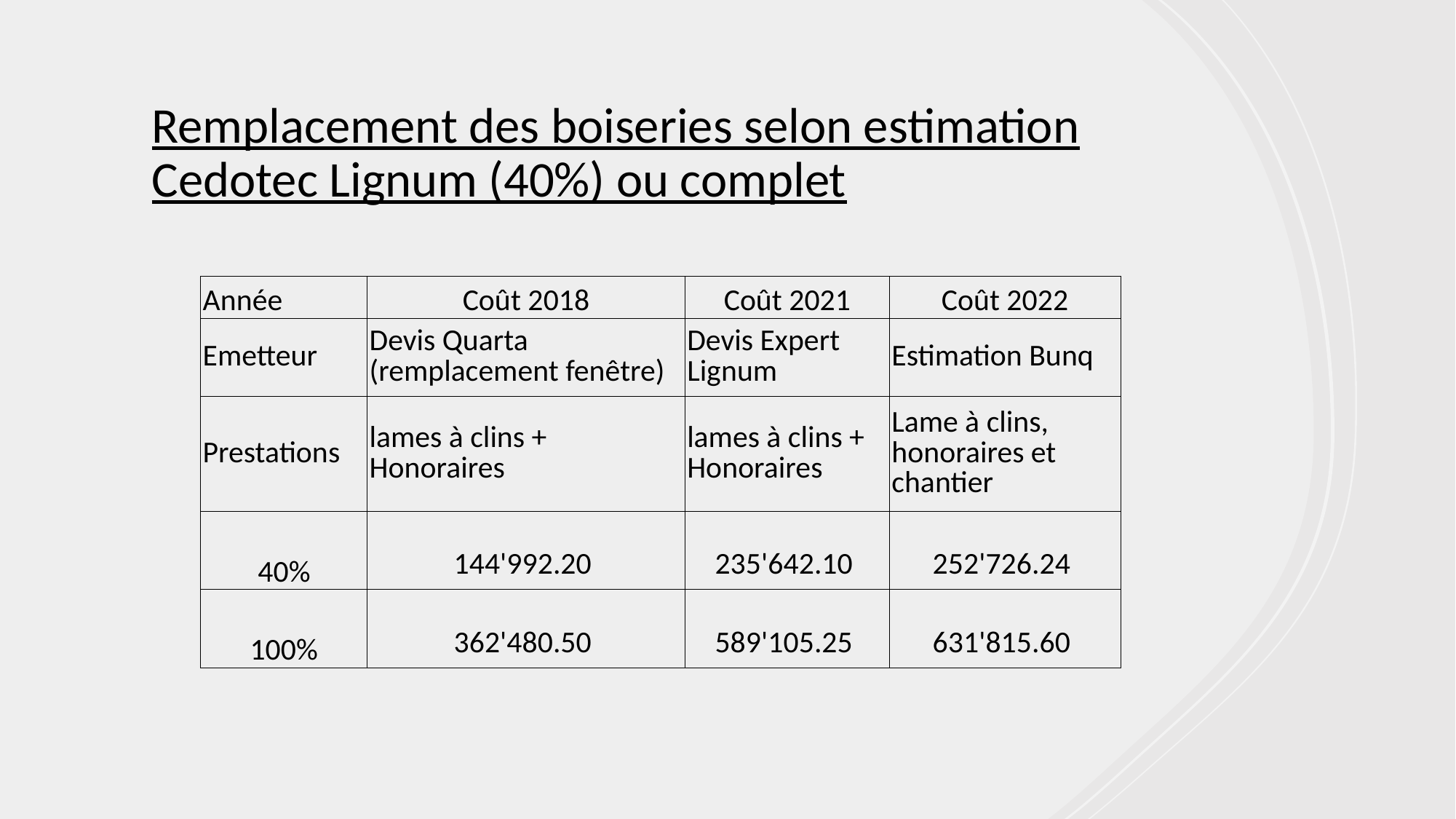

# Remplacement des boiseries selon estimation Cedotec Lignum (40%) ou complet
| Année | Coût 2018 | Coût 2021 | Coût 2022 |
| --- | --- | --- | --- |
| Emetteur | Devis Quarta (remplacement fenêtre) | Devis Expert Lignum | Estimation Bunq |
| Prestations | lames à clins + Honoraires | lames à clins + Honoraires | Lame à clins, honoraires et chantier |
| 40% | 144'992.20 | 235'642.10 | 252'726.24 |
| 100% | 362'480.50 | 589'105.25 | 631'815.60 |